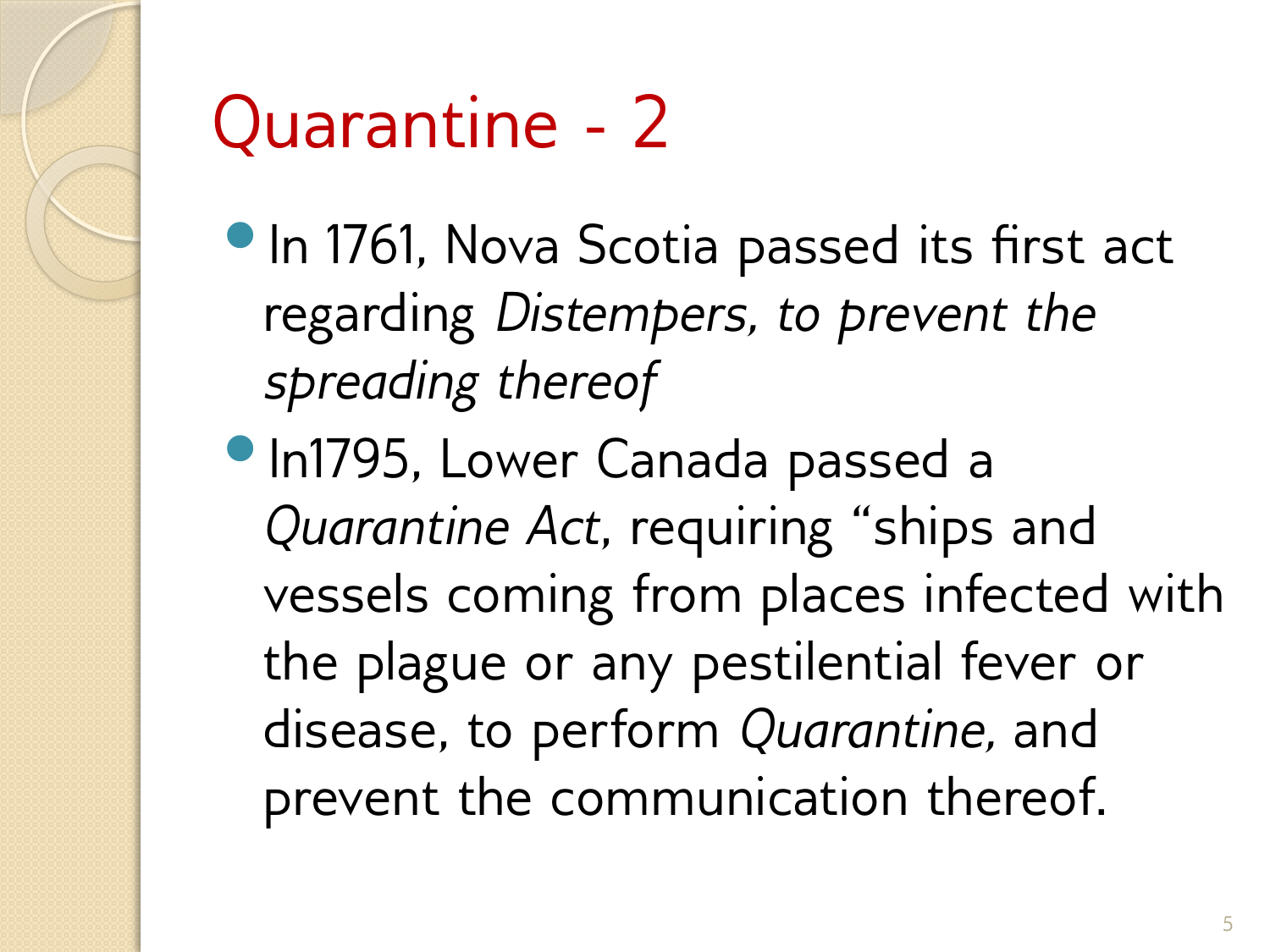

# Quarantine - 2
In 1761, Nova Scotia passed its first act regarding Distempers, to prevent the spreading thereof
In1795, Lower Canada passed a Quarantine Act, requiring “ships and vessels coming from places infected with the plague or any pestilential fever or disease, to perform Quarantine, and prevent the communication thereof.
5